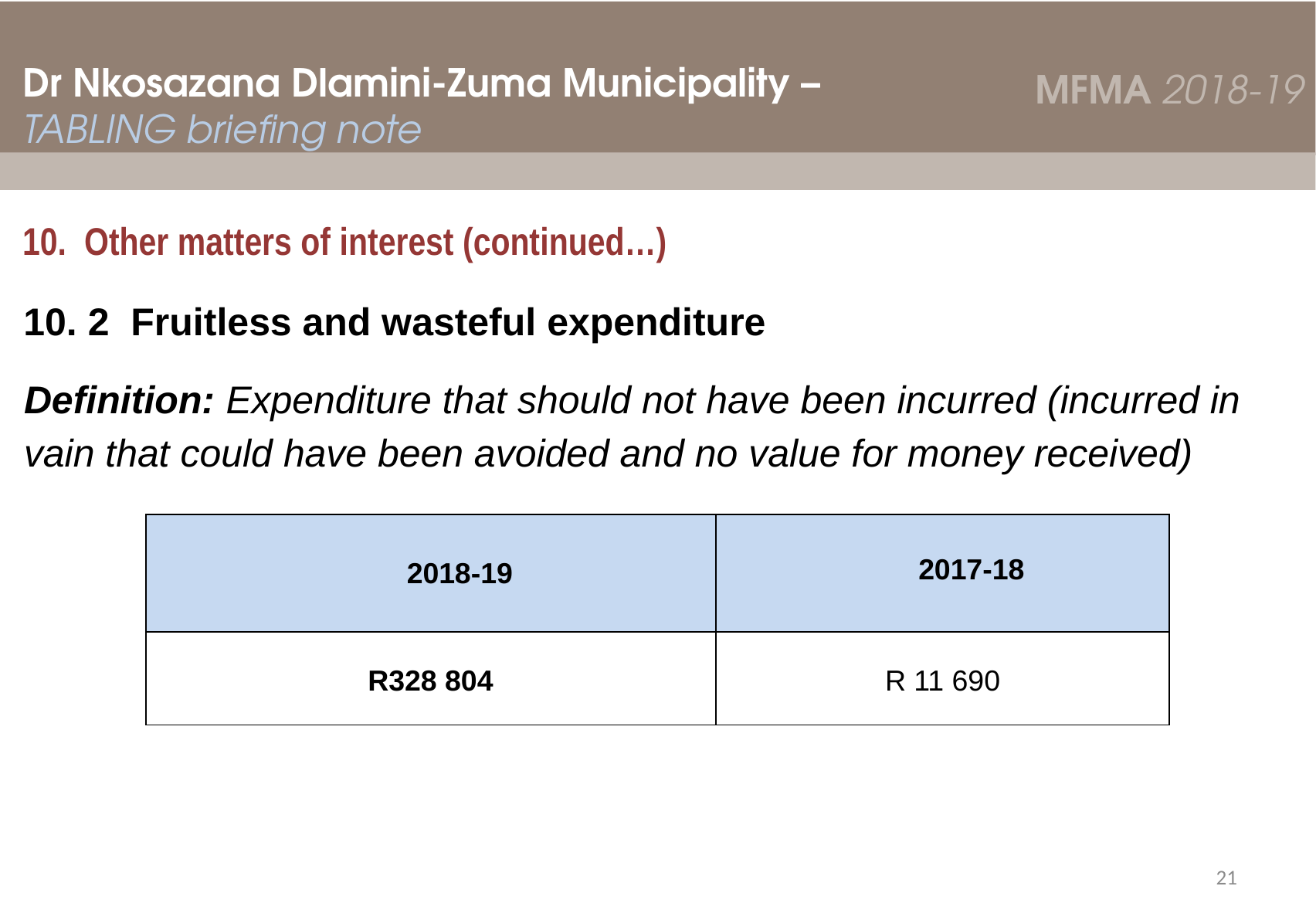

Dr Nkosazana Dlamini-Zuma Municipality –
TABLING briefing note

MFMA 2018-19

#

10.  Other matters of interest (continued…)
10. 2  Fruitless and wasteful expenditure

Definition: Expenditure that should not have been incurred (incurred in vain that could have been avoided and no value for money received)

| 2018-19 | 2017-18 |
| --- | --- |
| R328 804 | R 11 690 |
21